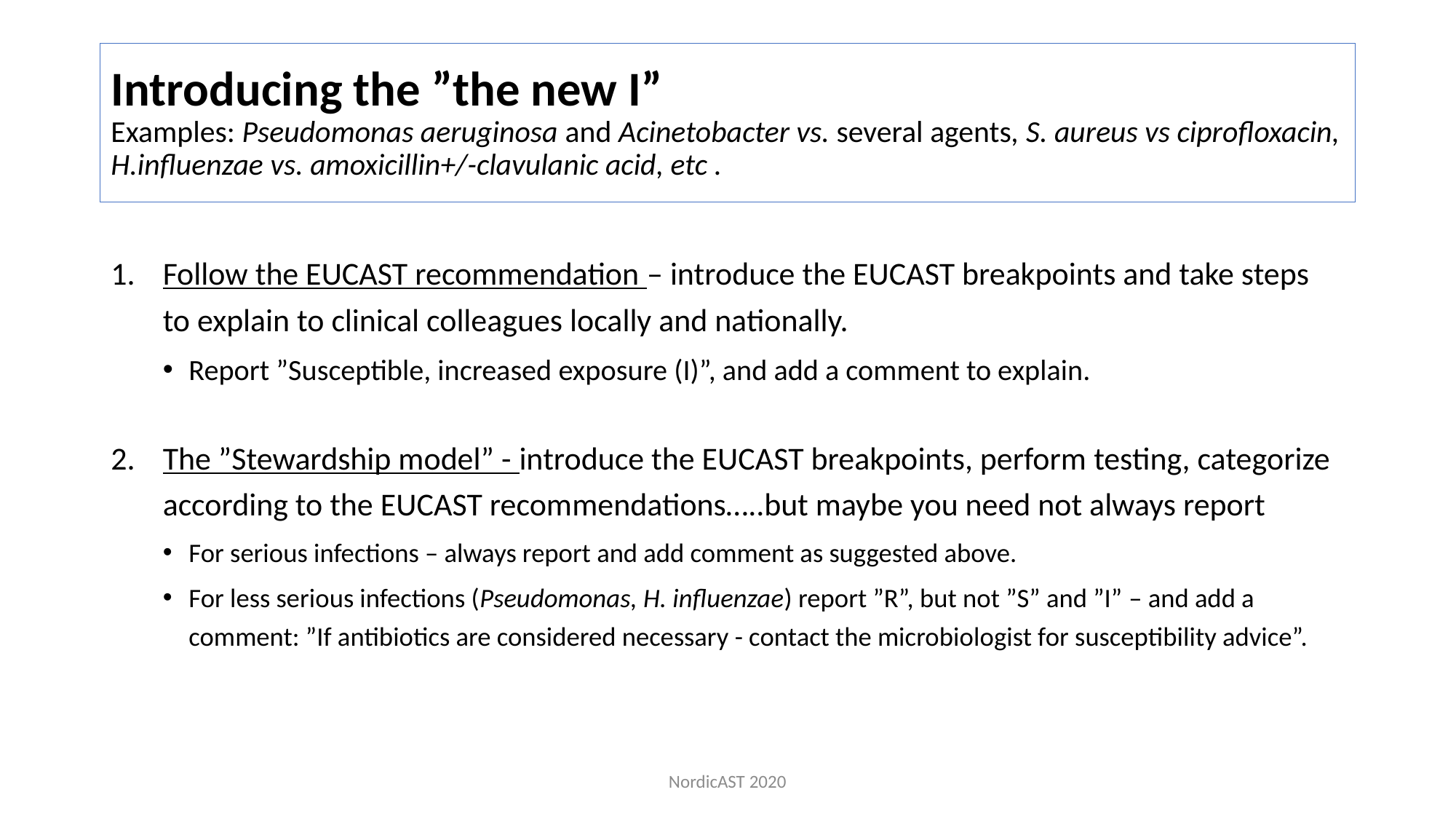

# Introducing the ”the new I” Examples: Pseudomonas aeruginosa and Acinetobacter vs. several agents, S. aureus vs ciprofloxacin, H.influenzae vs. amoxicillin+/-clavulanic acid, etc .
Follow the EUCAST recommendation – introduce the EUCAST breakpoints and take steps to explain to clinical colleagues locally and nationally.
Report ”Susceptible, increased exposure (I)”, and add a comment to explain.
The ”Stewardship model” - introduce the EUCAST breakpoints, perform testing, categorize according to the EUCAST recommendations…..but maybe you need not always report
For serious infections – always report and add comment as suggested above.
For less serious infections (Pseudomonas, H. influenzae) report ”R”, but not ”S” and ”I” – and add a comment: ”If antibiotics are considered necessary - contact the microbiologist for susceptibility advice”.

NordicAST 2020